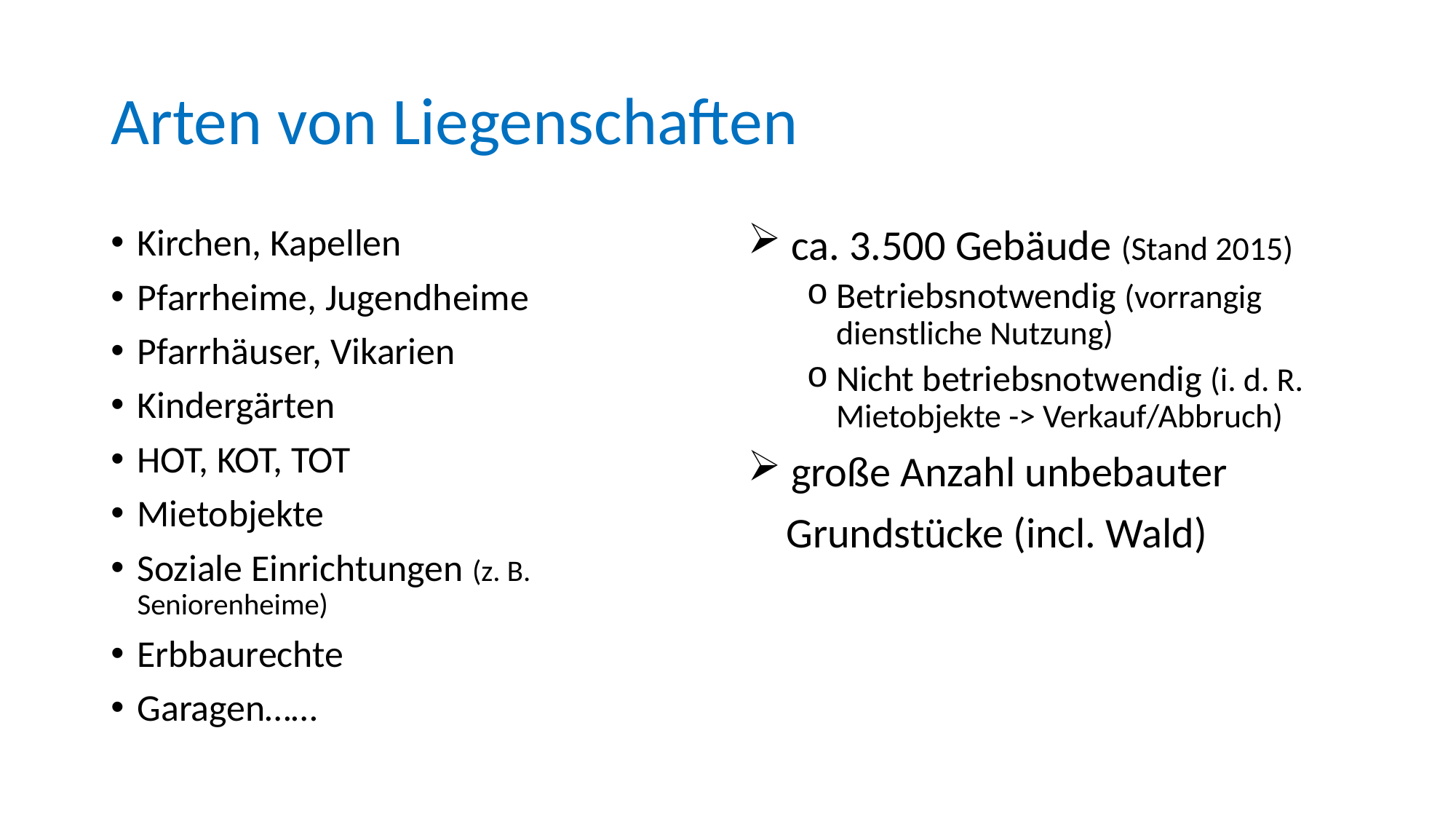

# Arten von Liegenschaften
Kirchen, Kapellen
Pfarrheime, Jugendheime
Pfarrhäuser, Vikarien
Kindergärten
HOT, KOT, TOT
Mietobjekte
Soziale Einrichtungen (z. B. Seniorenheime)
Erbbaurechte
Garagen……

 ca. 3.500 Gebäude (Stand 2015)
Betriebsnotwendig (vorrangig dienstliche Nutzung)
Nicht betriebsnotwendig (i. d. R. Mietobjekte -> Verkauf/Abbruch)
 große Anzahl unbebauter
    Grundstücke (incl. Wald)